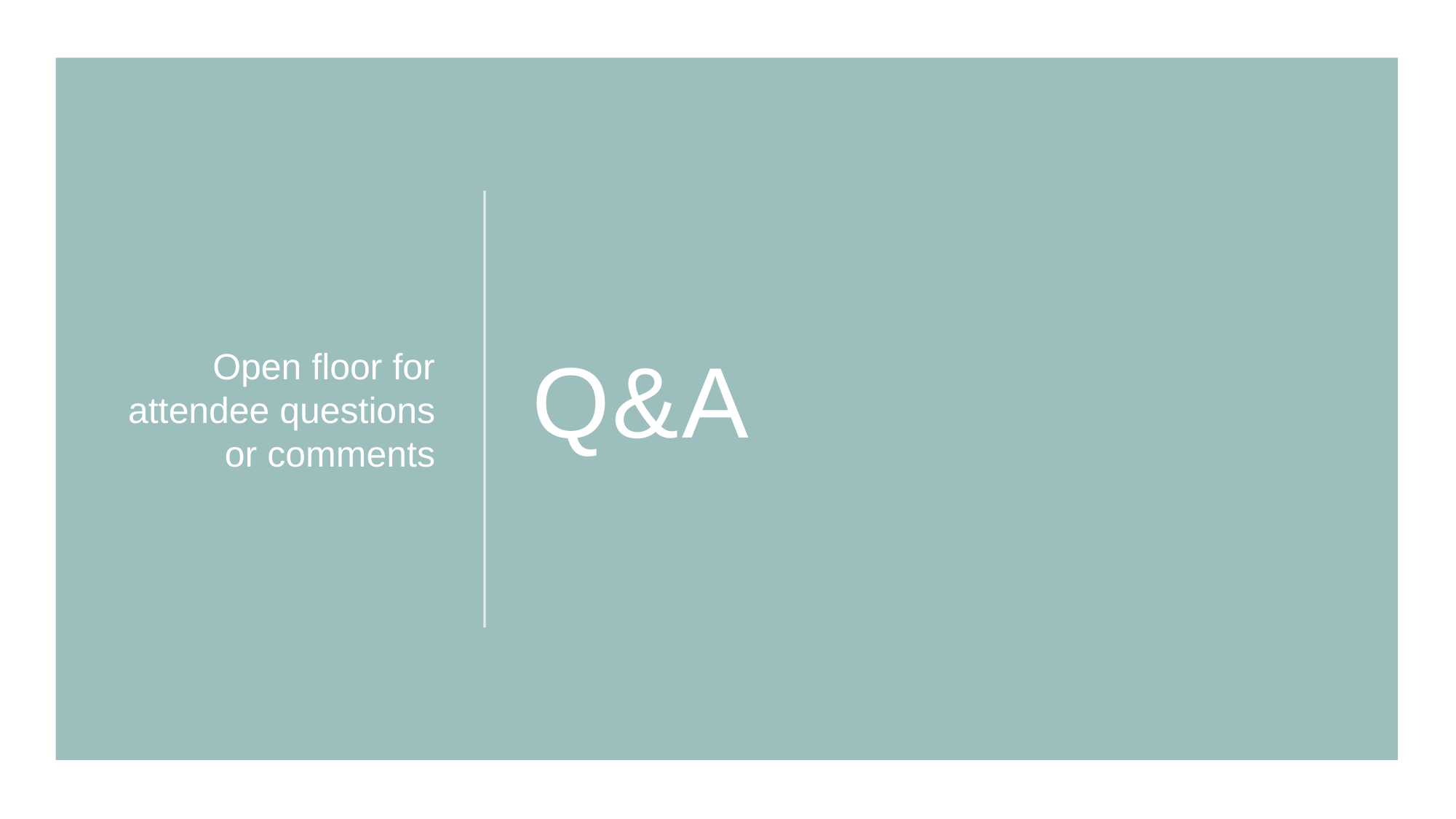

Open floor for attendee questions or comments
# Q&A